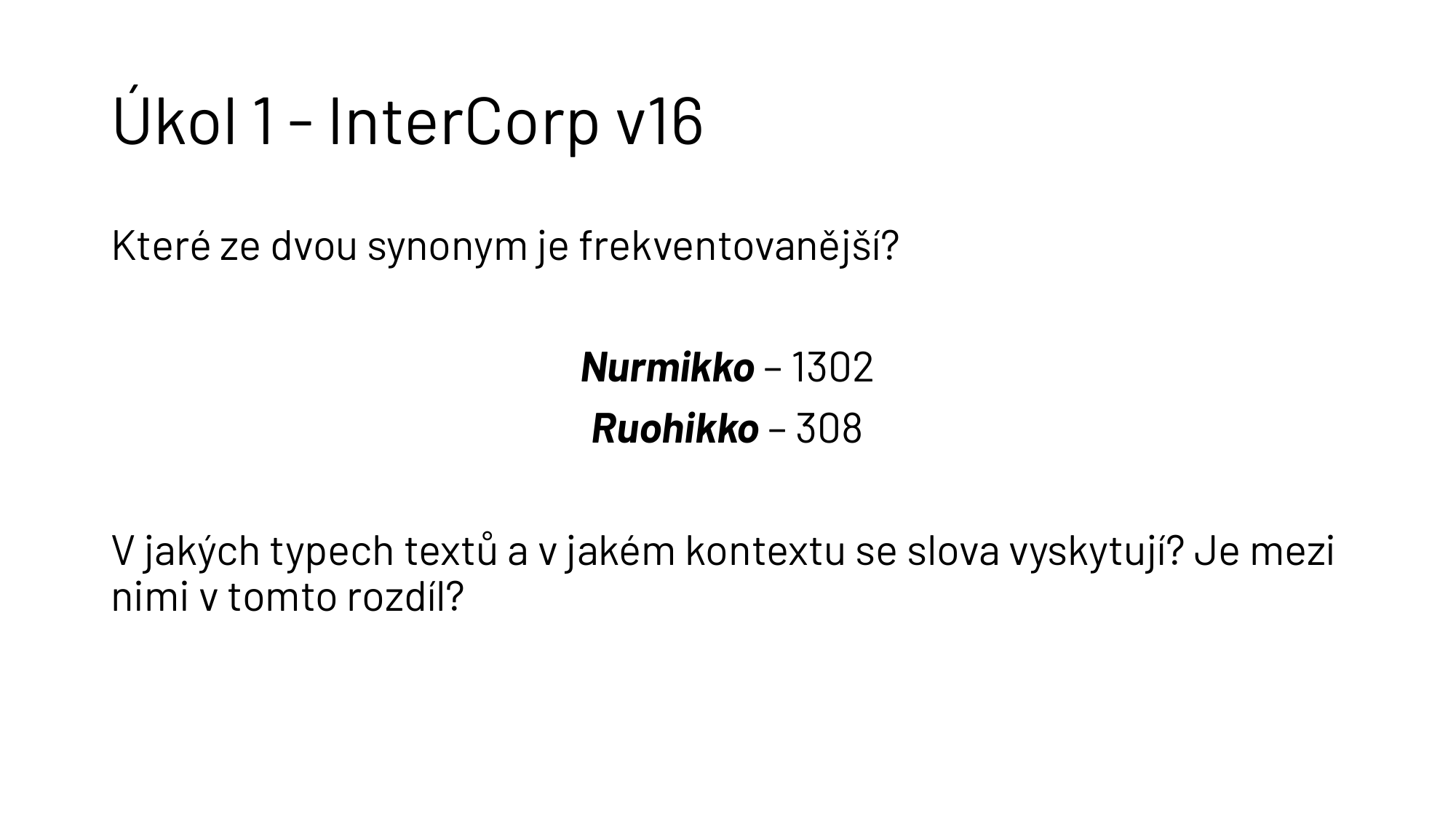

# Úkol 1 - InterCorp v16
Které ze dvou synonym je frekventovanější?

Nurmikko – 1302
Ruohikko – 308

V jakých typech textů a v jakém kontextu se slova vyskytují? Je mezi nimi v tomto rozdíl?